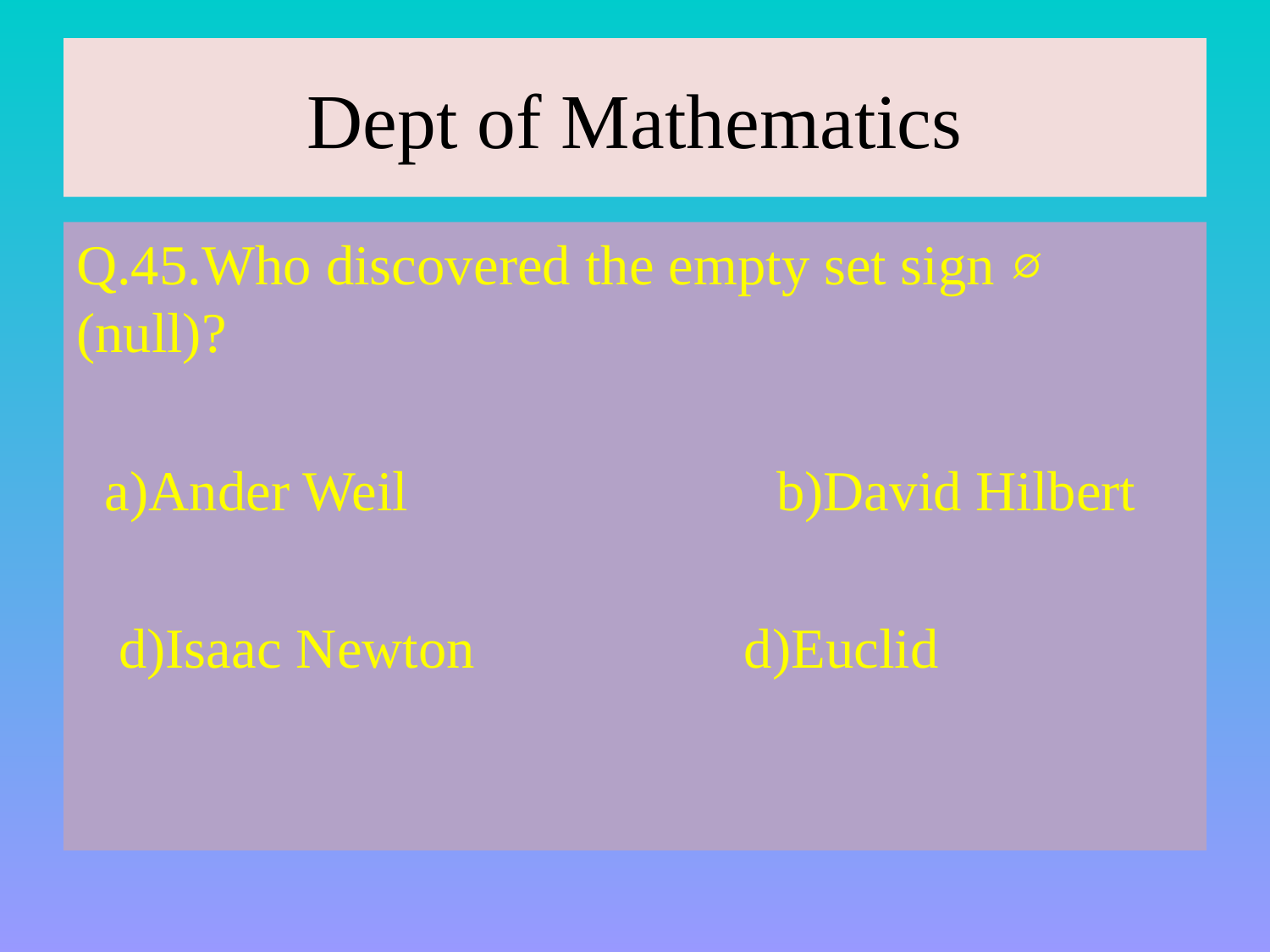

# Dept of Mathematics
Q.45.Who discovered the empty set sign ∅ (null)?

  a)Ander Weil                          b)David Hilbert

   d)Isaac Newton                   d)Euclid